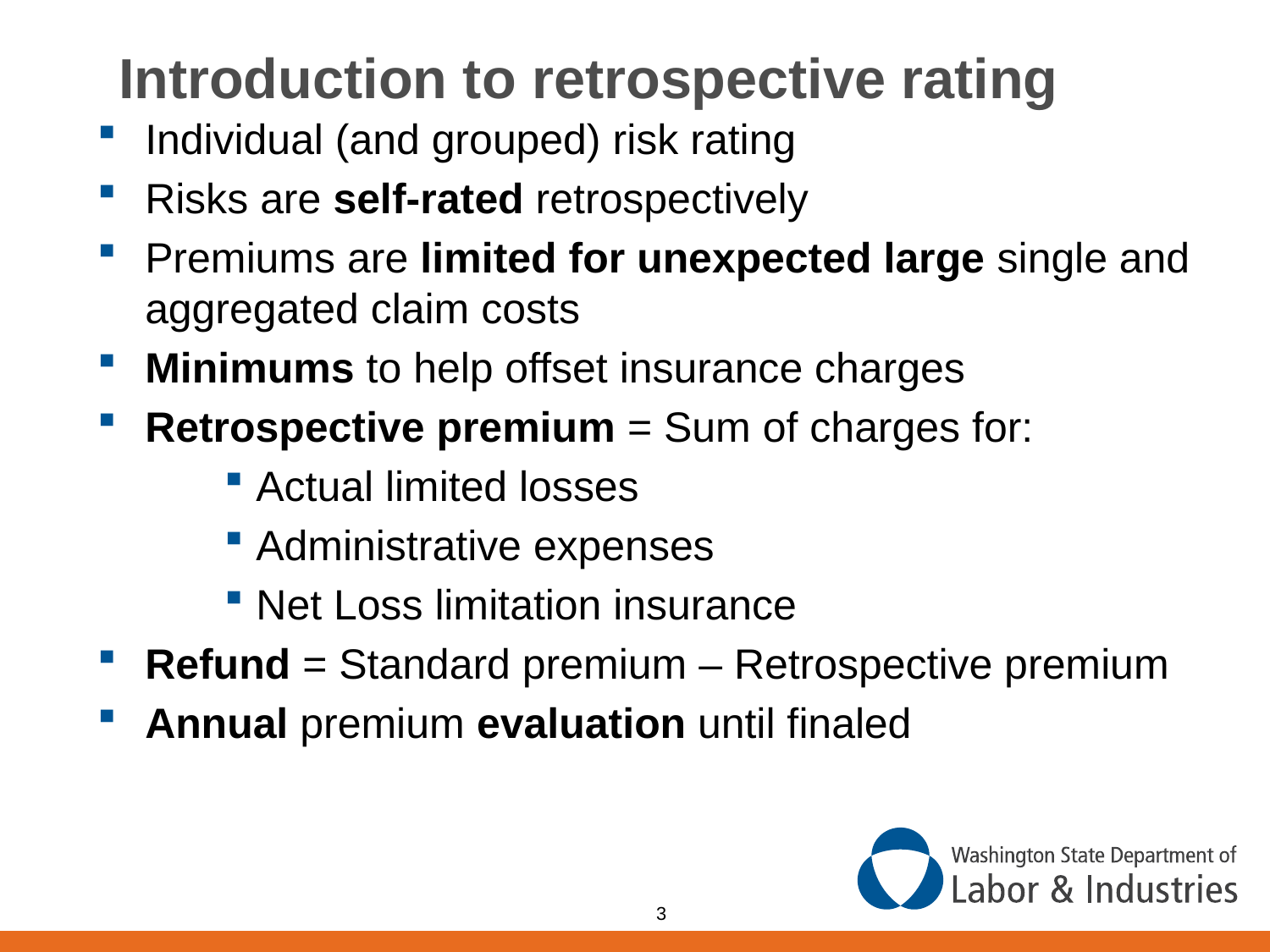

# Introduction to retrospective rating
Individual (and grouped) risk rating
Risks are self-rated retrospectively
Premiums are limited for unexpected large single and aggregated claim costs
Minimums to help offset insurance charges
Retrospective premium = Sum of charges for:
Actual limited losses
Administrative expenses
Net Loss limitation insurance
Refund = Standard premium – Retrospective premium
Annual premium evaluation until finaled